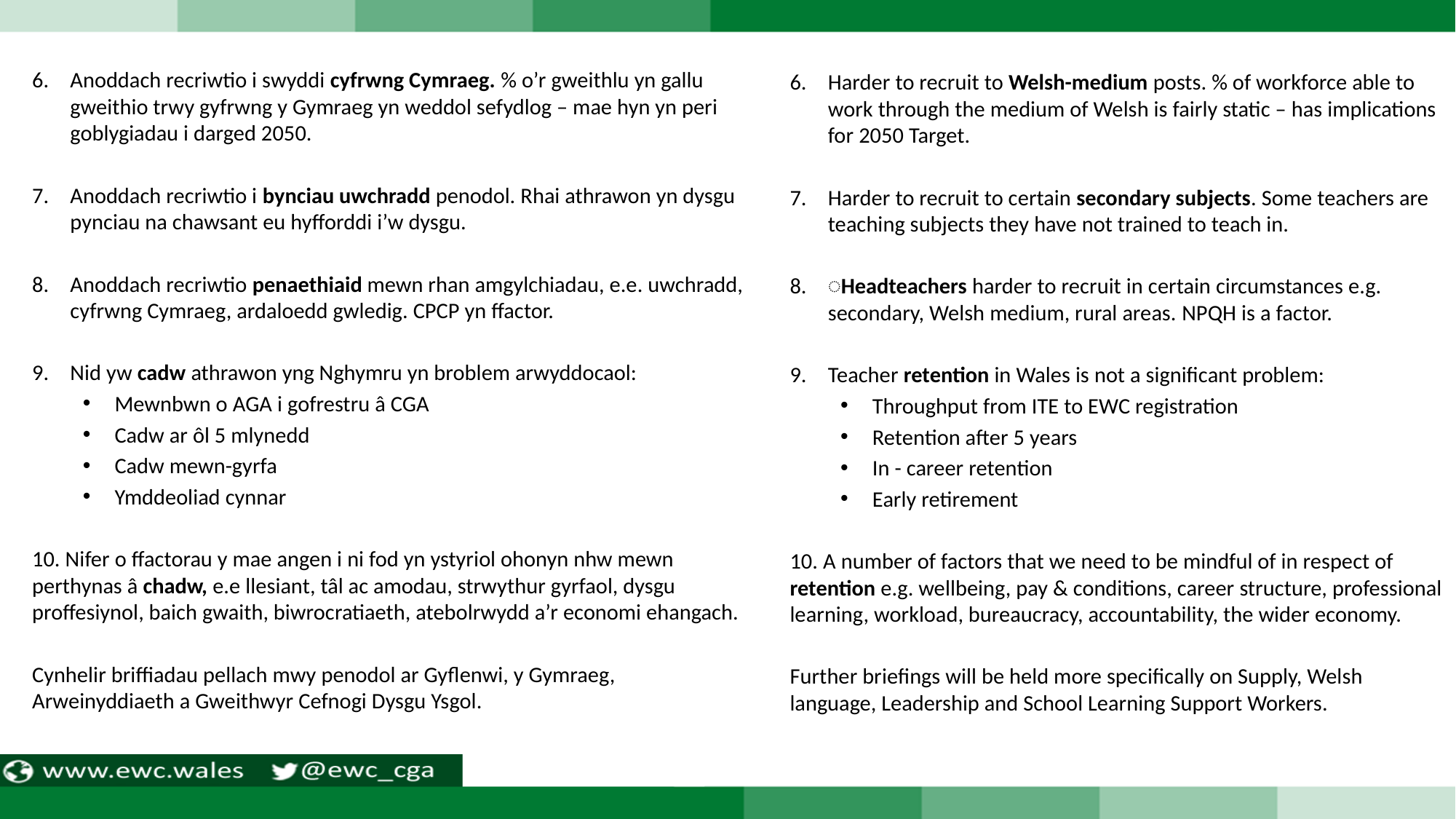

Anoddach recriwtio i swyddi cyfrwng Cymraeg. % o’r gweithlu yn gallu gweithio trwy gyfrwng y Gymraeg yn weddol sefydlog – mae hyn yn peri goblygiadau i darged 2050.

Anoddach recriwtio i bynciau uwchradd penodol. Rhai athrawon yn dysgu pynciau na chawsant eu hyfforddi i’w dysgu.

Anoddach recriwtio penaethiaid mewn rhan amgylchiadau, e.e. uwchradd, cyfrwng Cymraeg, ardaloedd gwledig. CPCP yn ffactor.

Nid yw cadw athrawon yng Nghymru yn broblem arwyddocaol:
Mewnbwn o AGA i gofrestru â CGA
Cadw ar ôl 5 mlynedd
Cadw mewn-gyrfa
Ymddeoliad cynnar

10. Nifer o ffactorau y mae angen i ni fod yn ystyriol ohonyn nhw mewn perthynas â chadw, e.e llesiant, tâl ac amodau, strwythur gyrfaol, dysgu proffesiynol, baich gwaith, biwrocratiaeth, atebolrwydd a’r economi ehangach.

Cynhelir briffiadau pellach mwy penodol ar Gyflenwi, y Gymraeg, Arweinyddiaeth a Gweithwyr Cefnogi Dysgu Ysgol.

Harder to recruit to Welsh-medium posts. % of workforce able to work through the medium of Welsh is fairly static – has implications for 2050 Target.

Harder to recruit to certain secondary subjects. Some teachers are teaching subjects they have not trained to teach in.

͏͏͏͏͏͏Headteachers harder to recruit in certain circumstances e.g. secondary, Welsh medium, rural areas. NPQH is a factor.

Teacher retention in Wales is not a significant problem:
Throughput from ITE to EWC registration
Retention after 5 years
In - career retention
Early retirement

10. A number of factors that we need to be mindful of in respect of retention e.g. wellbeing, pay & conditions, career structure, professional learning, workload, bureaucracy, accountability, the wider economy.

Further briefings will be held more specifically on Supply, Welsh language, Leadership and School Learning Support Workers.